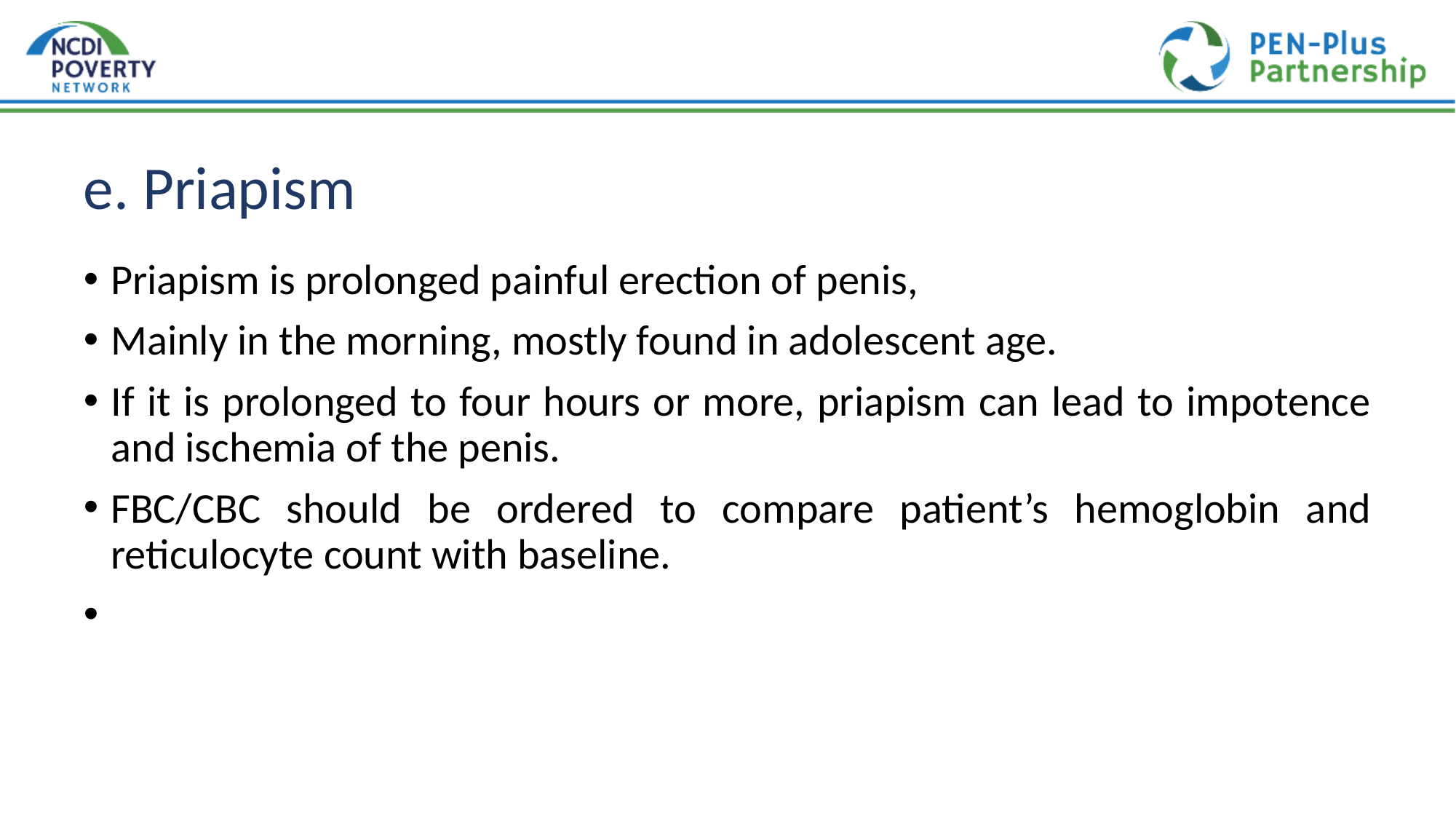

# e. Priapism
Priapism is prolonged painful erection of penis,
Mainly in the morning, mostly found in adolescent age.
If it is prolonged to four hours or more, priapism can lead to impotence and ischemia of the penis.
FBC/CBC should be ordered to compare patient’s hemoglobin and reticulocyte count with baseline.